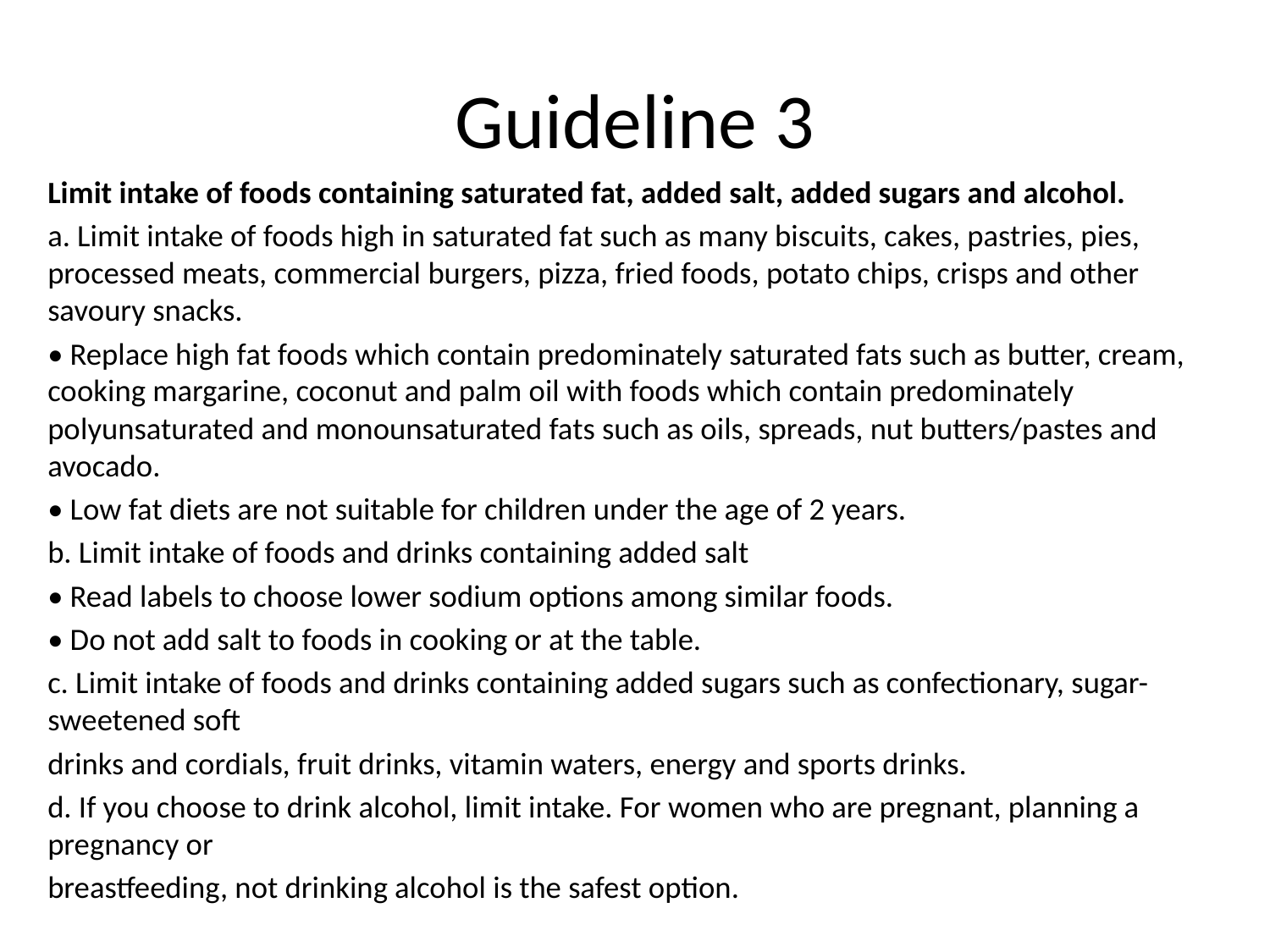

# Guideline 3
Limit intake of foods containing saturated fat, added salt, added sugars and alcohol.
a. Limit intake of foods high in saturated fat such as many biscuits, cakes, pastries, pies, processed meats, commercial burgers, pizza, fried foods, potato chips, crisps and other savoury snacks.
• Replace high fat foods which contain predominately saturated fats such as butter, cream, cooking margarine, coconut and palm oil with foods which contain predominately polyunsaturated and monounsaturated fats such as oils, spreads, nut butters/pastes and avocado.
• Low fat diets are not suitable for children under the age of 2 years.
b. Limit intake of foods and drinks containing added salt
• Read labels to choose lower sodium options among similar foods.
• Do not add salt to foods in cooking or at the table.
c. Limit intake of foods and drinks containing added sugars such as confectionary, sugar-sweetened soft
drinks and cordials, fruit drinks, vitamin waters, energy and sports drinks.
d. If you choose to drink alcohol, limit intake. For women who are pregnant, planning a pregnancy or
breastfeeding, not drinking alcohol is the safest option.